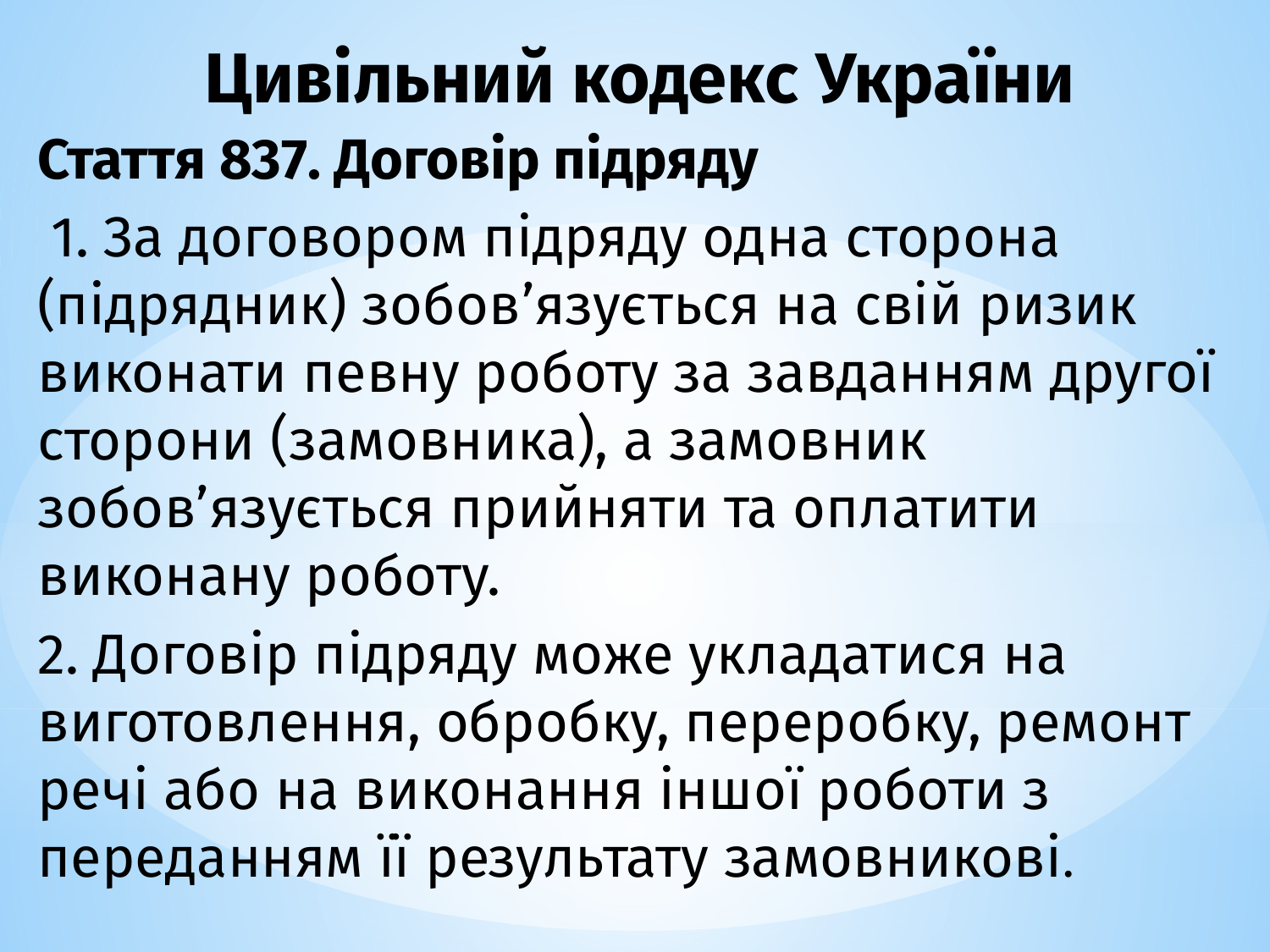

Цивільний кодекс України
Стаття 837. Договір підряду
 1. За договором підряду одна сторона (підрядник) зобов’язується на свій ризик виконати певну роботу за завданням другої сторони (замовника), а замовник зобов’язується прийняти та оплатити виконану роботу.
2. Договір підряду може укладатися на виготовлення, обробку, переробку, ремонт речі або на виконання іншої роботи з переданням її результату замовникові.